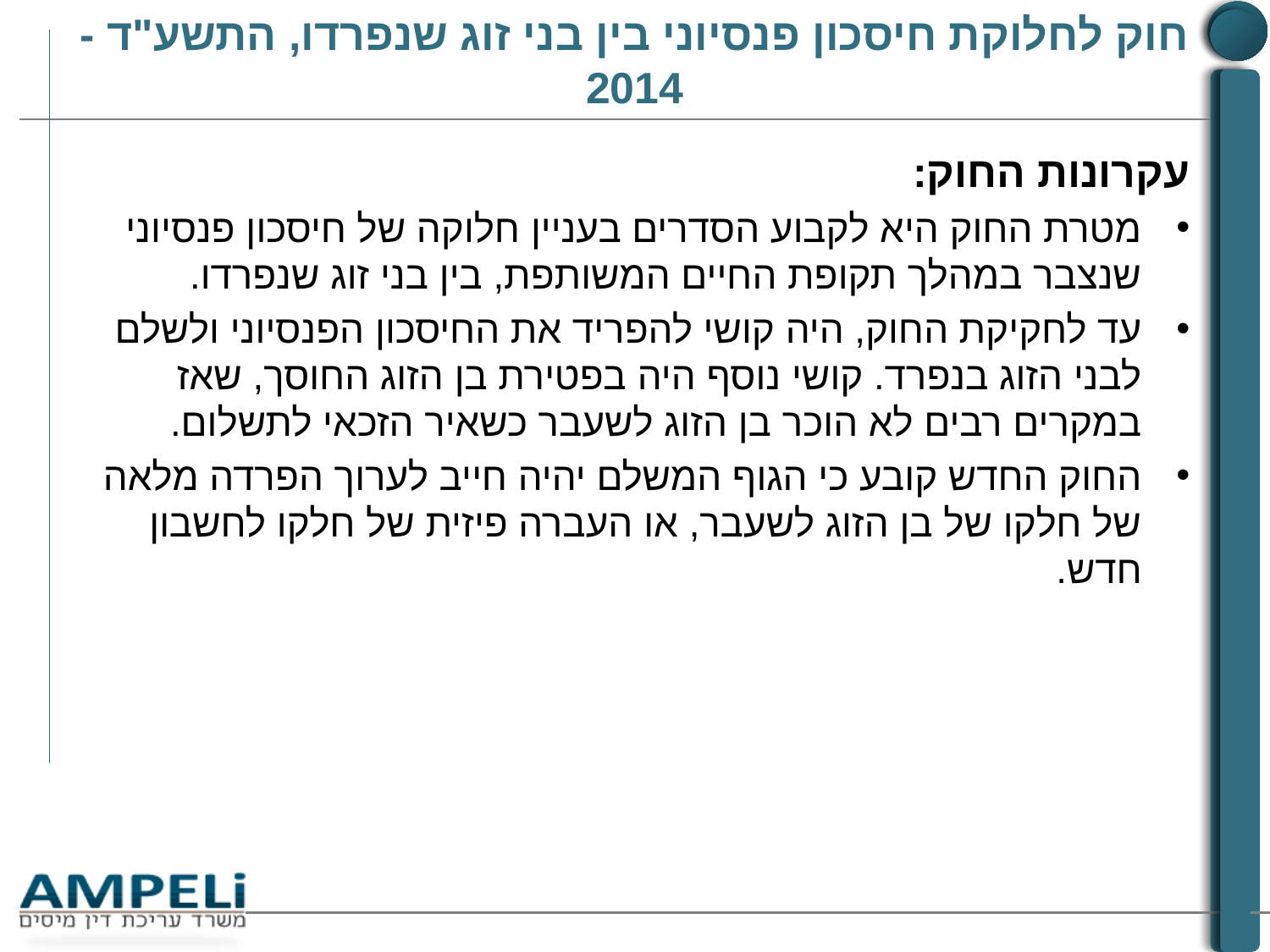

# חוק לחלוקת חיסכון פנסיוני בין בני זוג שנפרדו, התשע"ד - 2014
עקרונות החוק:
מטרת החוק היא לקבוע הסדרים בעניין חלוקה של חיסכון פנסיוני שנצבר במהלך תקופת החיים המשותפת, בין בני זוג שנפרדו.
עד לחקיקת החוק, היה קושי להפריד את החיסכון הפנסיוני ולשלם לבני הזוג בנפרד. קושי נוסף היה בפטירת בן הזוג החוסך, שאז במקרים רבים לא הוכר בן הזוג לשעבר כשאיר הזכאי לתשלום.
החוק החדש קובע כי הגוף המשלם יהיה חייב לערוך הפרדה מלאה של חלקו של בן הזוג לשעבר, או העברה פיזית של חלקו לחשבון חדש.